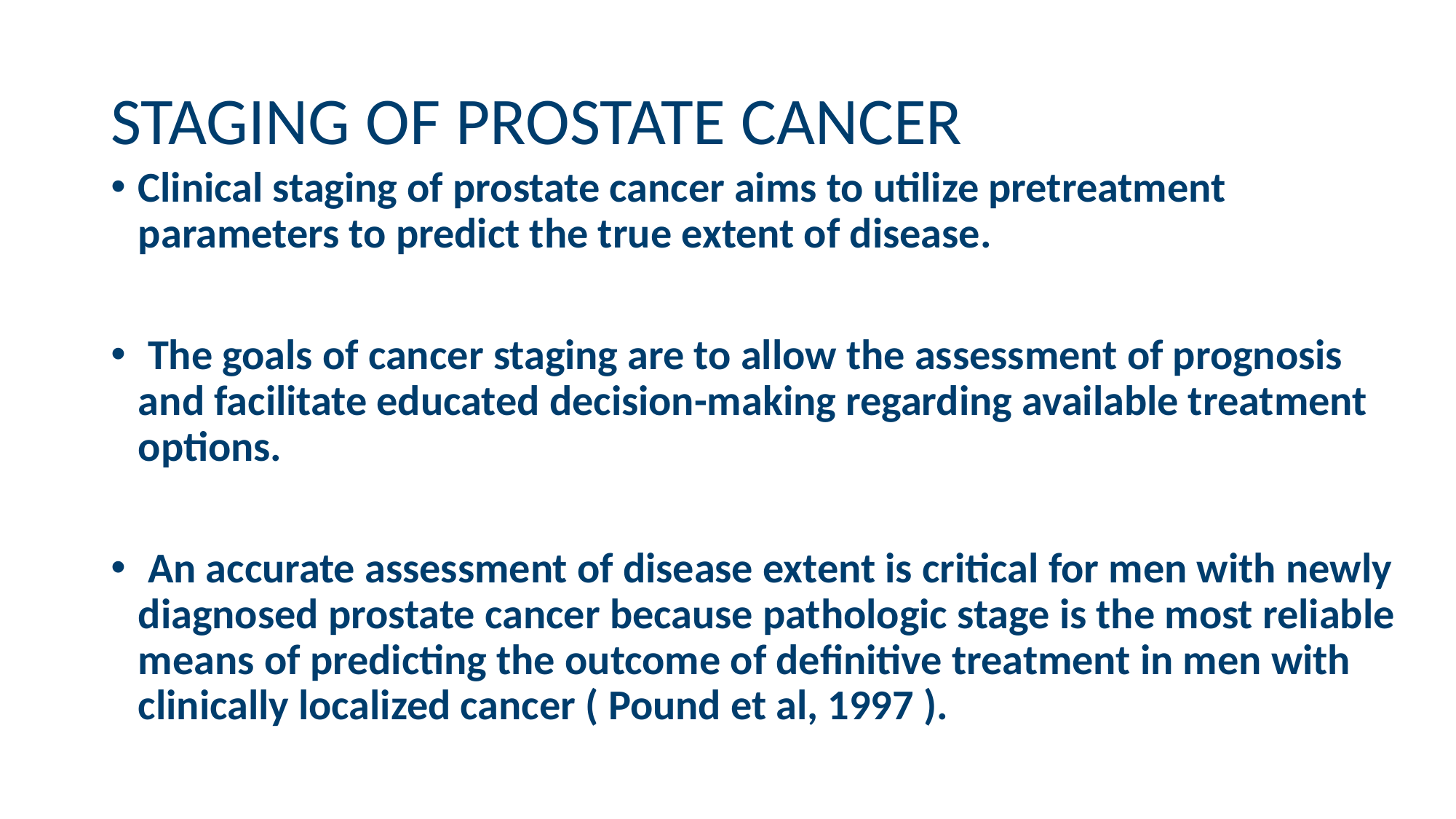

# STAGING OF PROSTATE CANCER
Clinical staging of prostate cancer aims to utilize pretreatment parameters to predict the true extent of disease.

 The goals of cancer staging are to allow the assessment of prognosis and facilitate educated decision-making regarding available treatment options.

 An accurate assessment of disease extent is critical for men with newly diagnosed prostate cancer because pathologic stage is the most reliable means of predicting the outcome of definitive treatment in men with clinically localized cancer ( Pound et al, 1997 ).